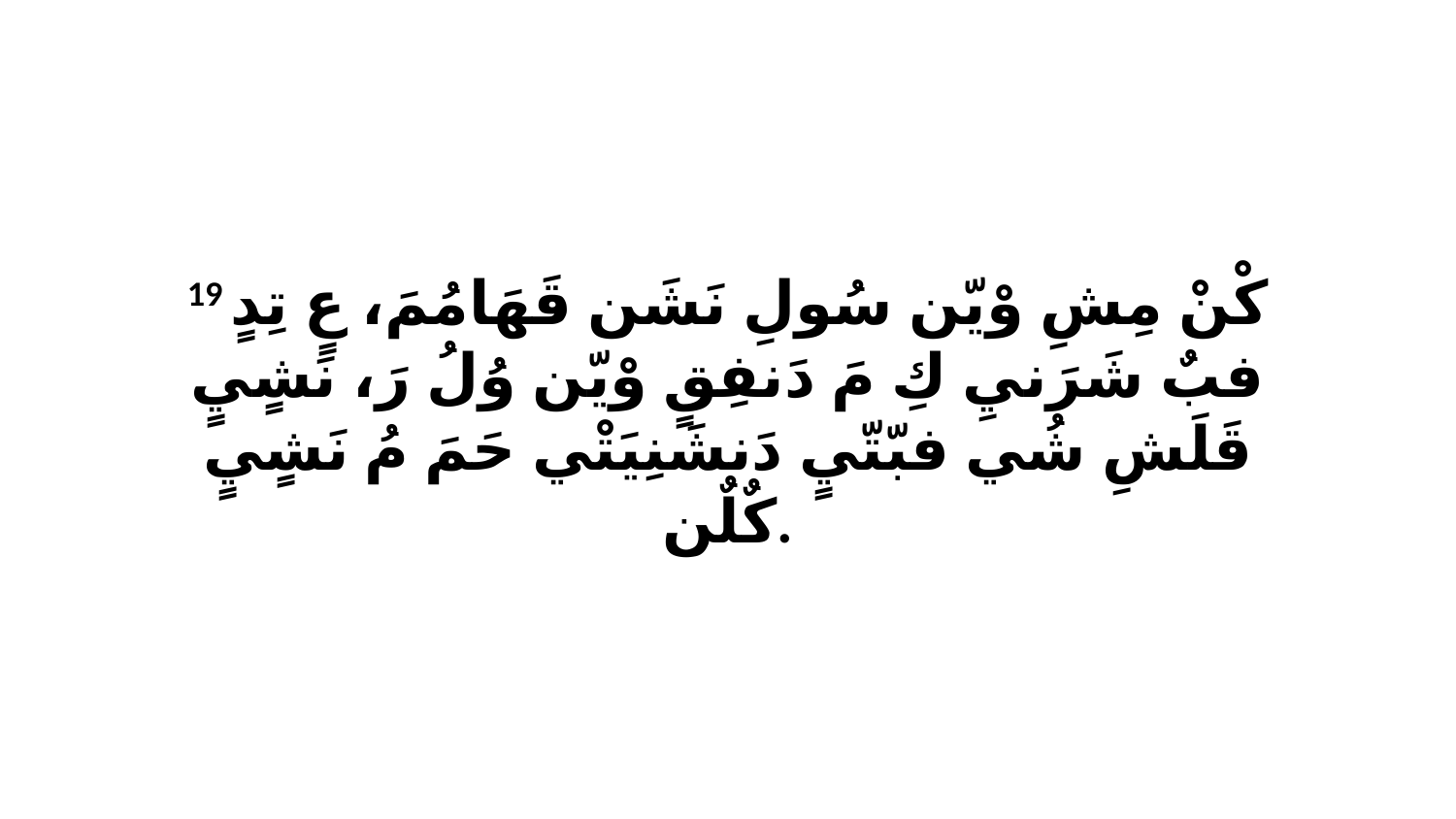

19 كْنْ مِشِ وْيّن سُولِ نَشَن قَهَامُمَ، عٍ تِدٍ فبٌ شَرَنيِ كِ مَ دَنفِقٍ وْيّن وُلُ رَ، نَشٍيٍ قَلَشِ شُي فبّتّيٍ دَنشَنِيَتْي حَمَ مُ نَشٍيٍ كٌلٌن.